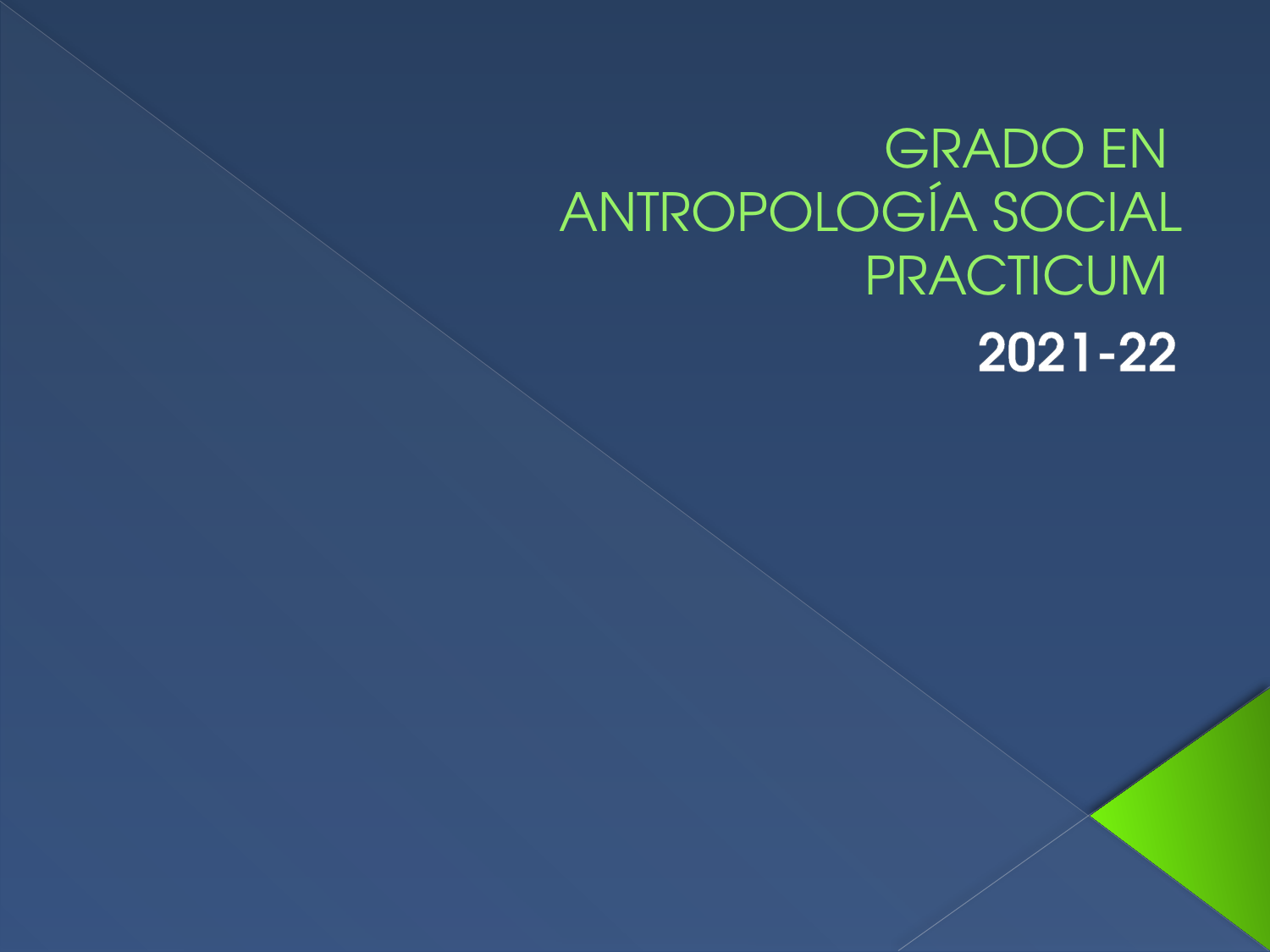

# GRADO EN ANTROPOLOGÍA SOCIAL PRACTICUM
2021-22